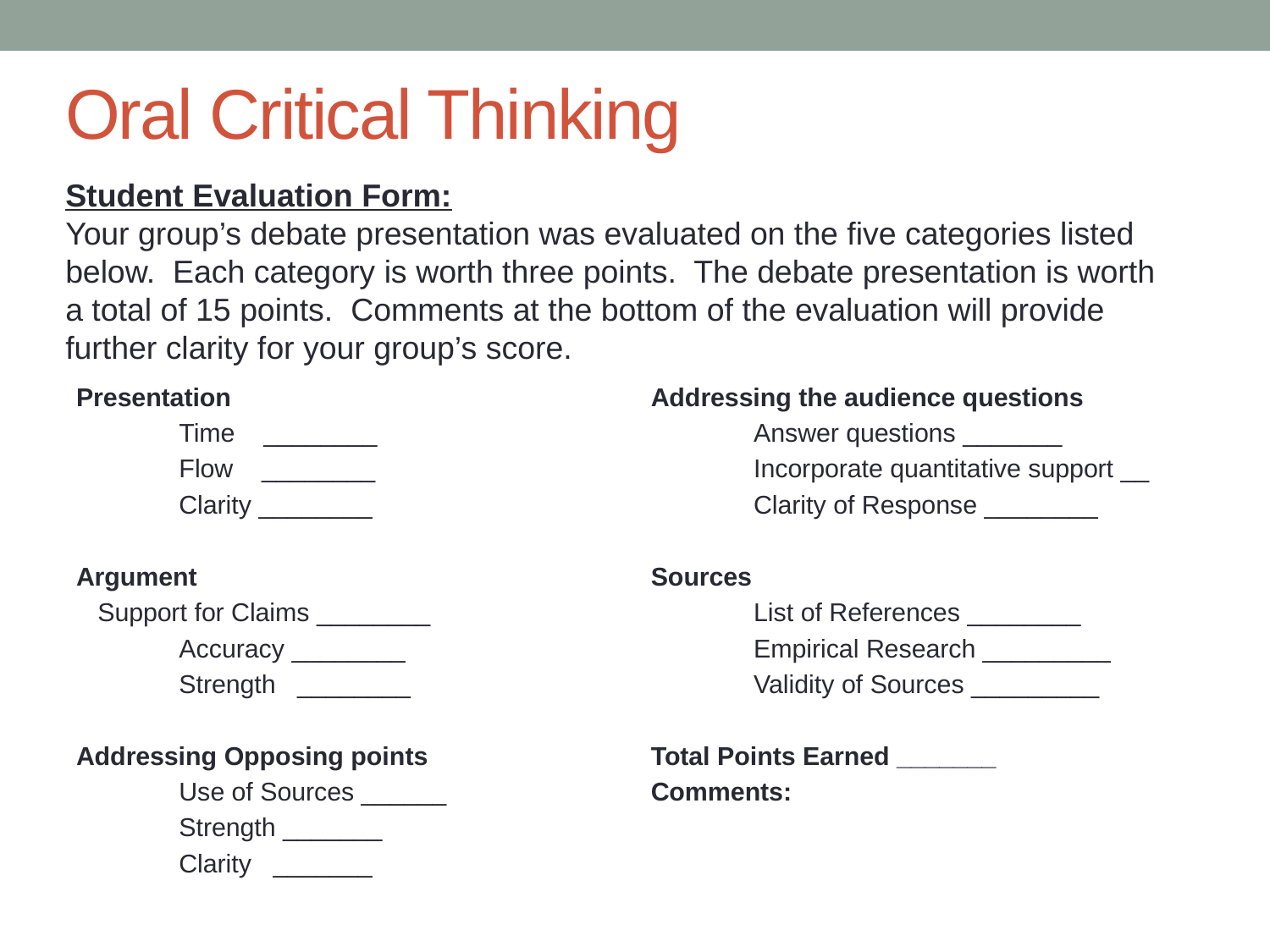

# Oral Critical Thinking
Student Evaluation Form:
Your group’s debate presentation was evaluated on the five categories listed below.  Each category is worth three points.  The debate presentation is worth a total of 15 points.  Comments at the bottom of the evaluation will provide further clarity for your group’s score.
Presentation
	Time    ________
	Flow    ________
	Clarity ________

Argument
   Support for Claims ________
	Accuracy ________
	Strength   ________

Addressing Opposing points
	Use of Sources ______
	Strength _______
	Clarity   _______
Addressing the audience questions
	Answer questions _______
	Incorporate quantitative support __
	Clarity of Response ________

Sources
	List of References ________
	Empirical Research _________
	Validity of Sources _________

Total Points Earned _______
Comments: